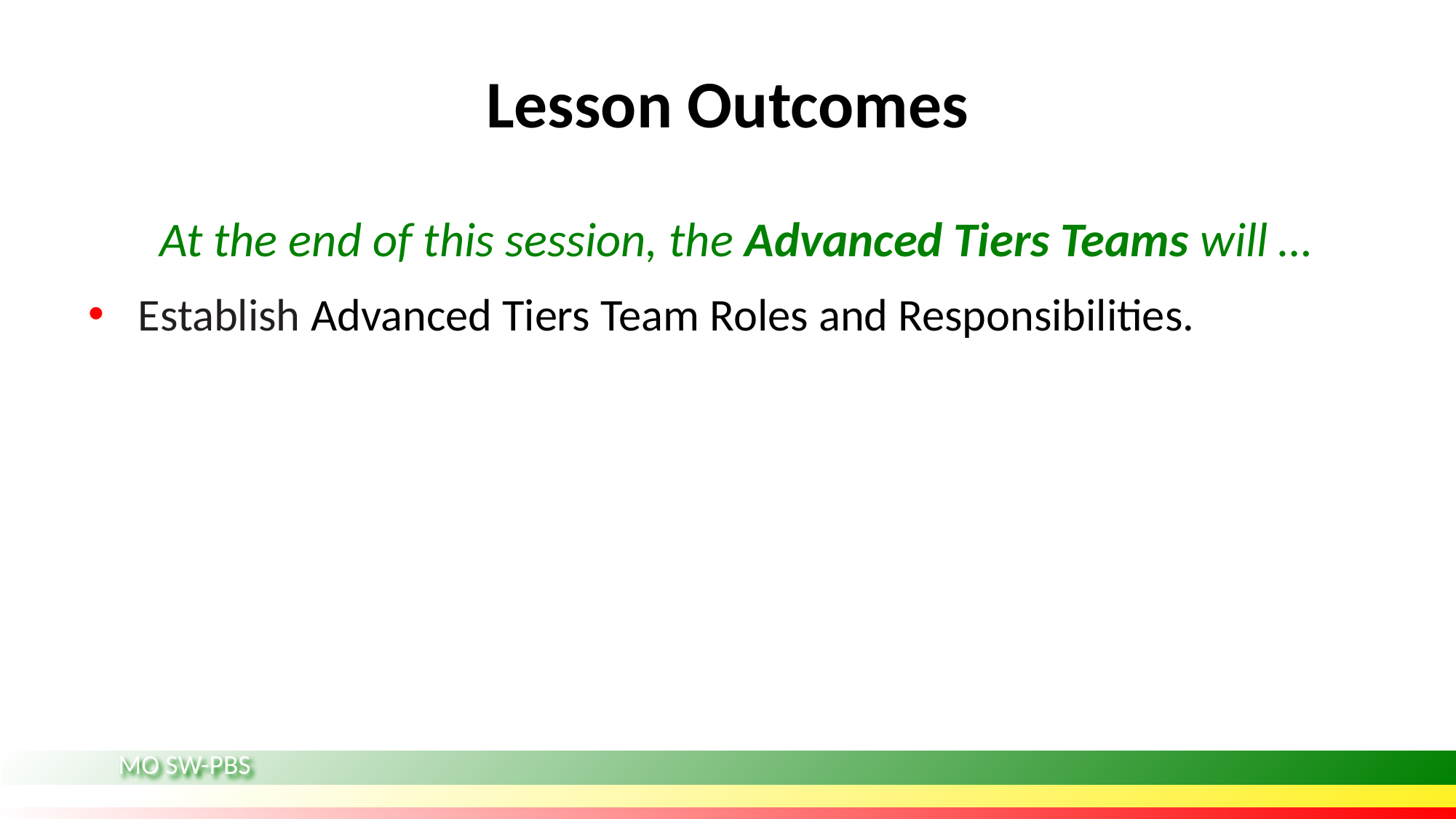

# Lesson Outcomes
At the end of this session, the Advanced Tiers Teams will …
Establish Advanced Tiers Team Roles and Responsibilities.